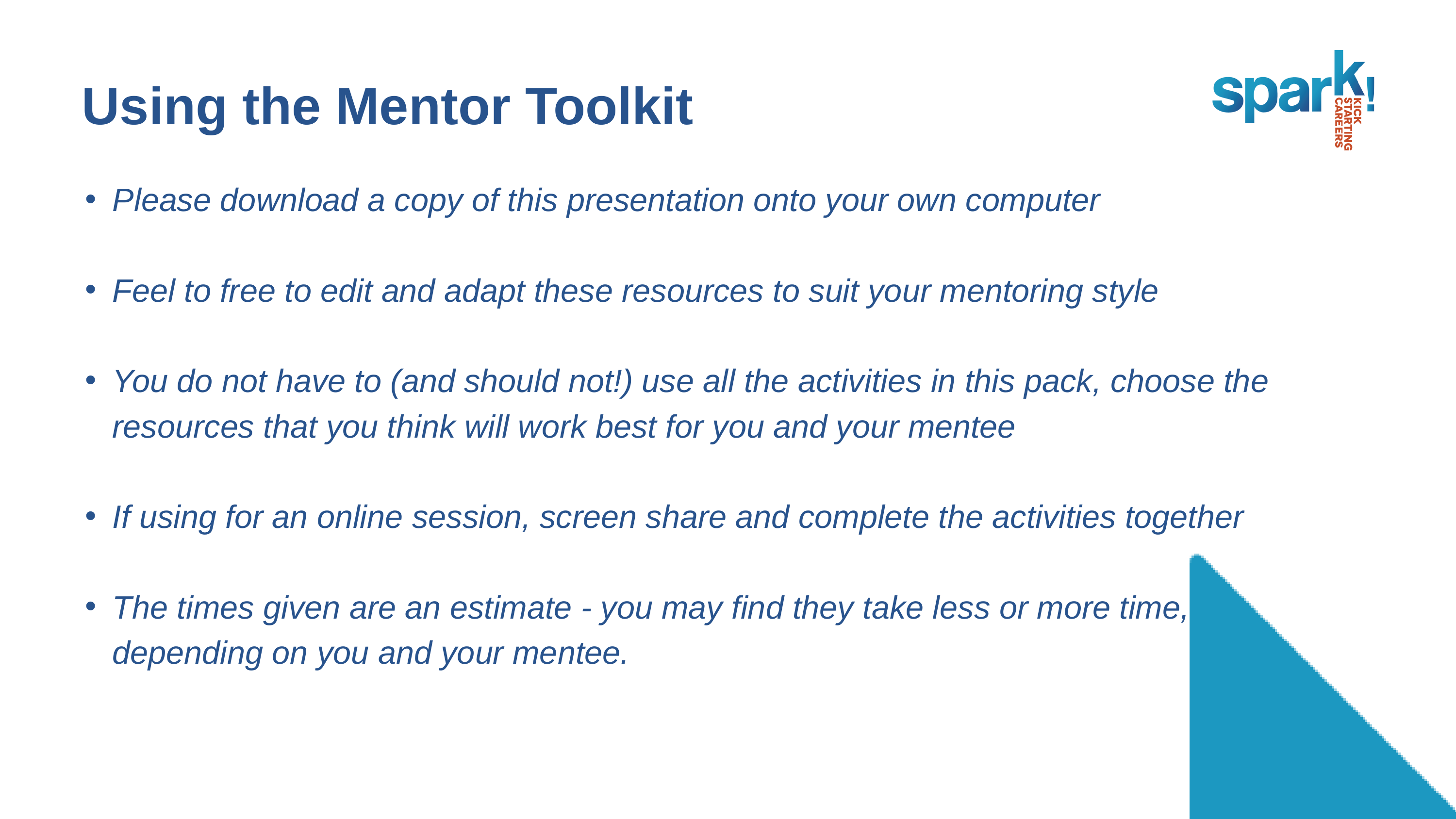

Using the Mentor Toolkit

Please download a copy of this presentation onto your own computer

Feel to free to edit and adapt these resources to suit your mentoring style

You do not have to (and should not!) use all the activities in this pack, choose the resources that you think will work best for you and your mentee

If using for an online session, screen share and complete the activities together

The times given are an estimate - you may find they take less or more time, depending on you and your mentee.